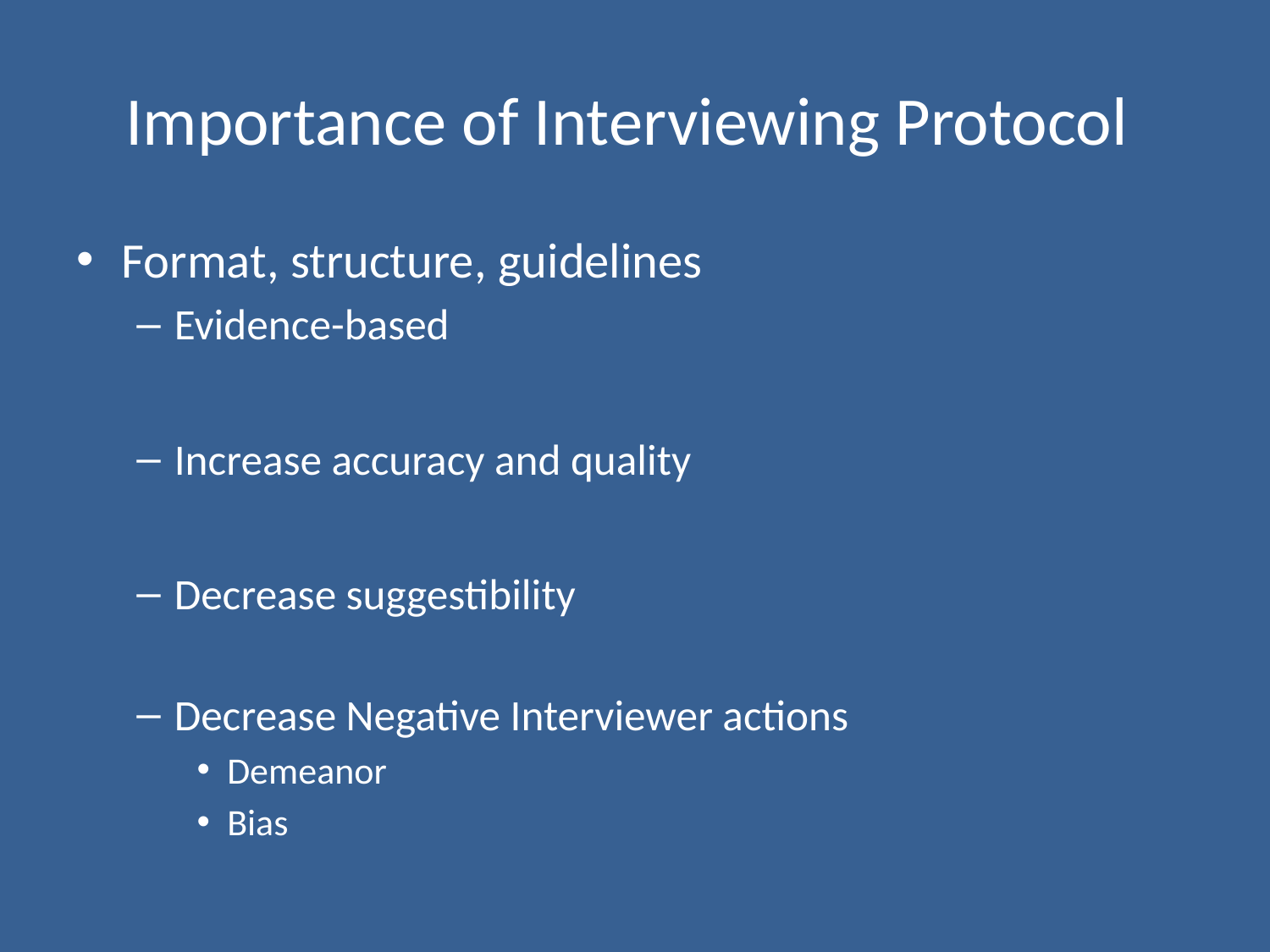

# Importance of Interviewing Protocol
Format, structure, guidelines
Evidence-based

Increase accuracy and quality

Decrease suggestibility

Decrease Negative Interviewer actions
Demeanor
Bias